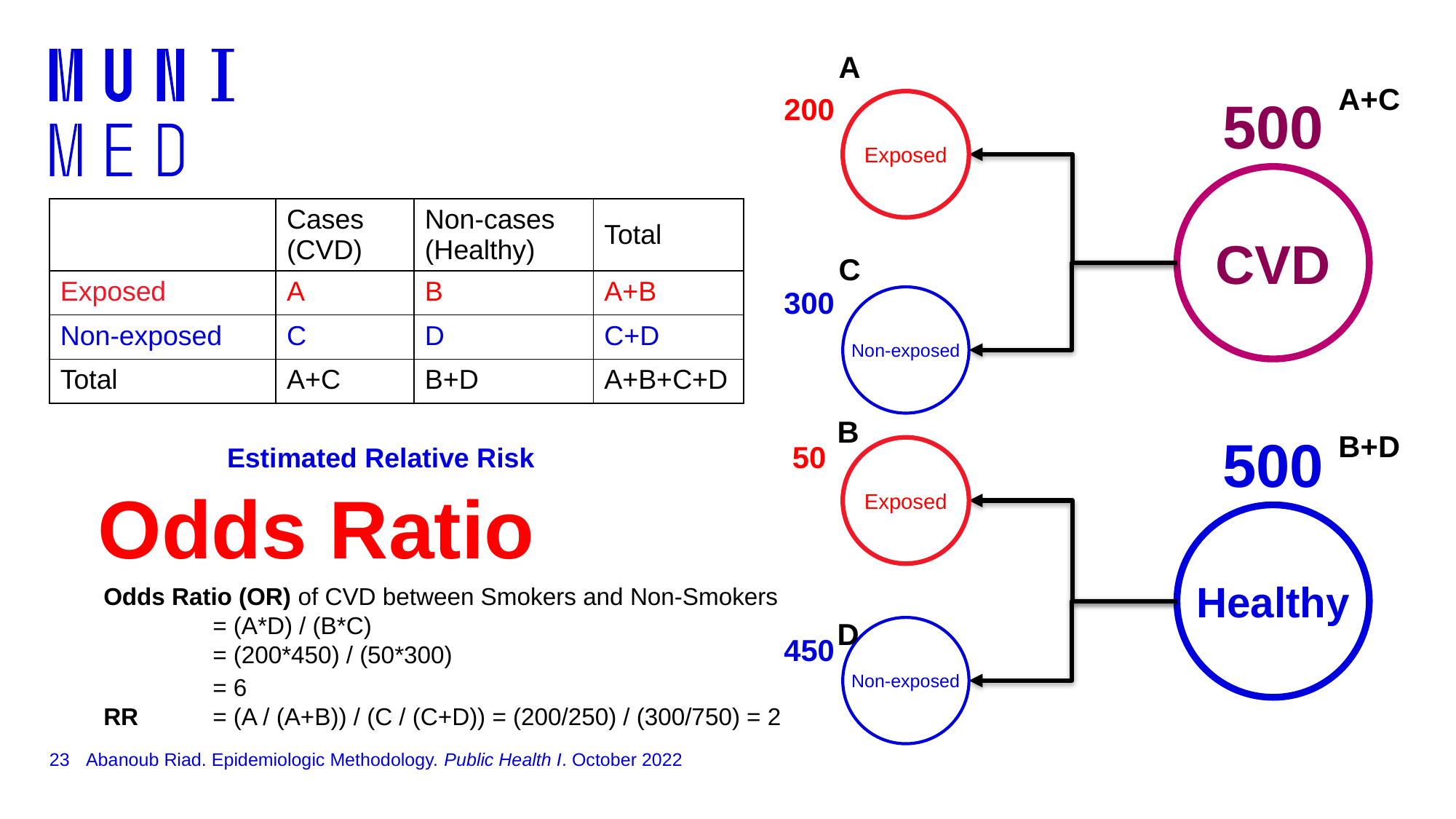

A
A+C
200
Exposed
500
CVD
|  | Cases (CVD) | Non-cases (Healthy) | Total |
| --- | --- | --- | --- |
| Exposed | A | B | A+B |
| Non-exposed | C | D | C+D |
| Total | A+C | B+D | A+B+C+D |
C
300
Non-exposed
B
B+D
50
500
Exposed
Estimated Relative Risk
Odds Ratio
Healthy
Odds Ratio (OR) of CVD between Smokers and Non-Smokers
	= (A*D) / (B*C)
	= (200*450) / (50*300)
	= 6
RR 	= (A / (A+B)) / (C / (C+D)) = (200/250) / (300/750) = 2
D
450
Non-exposed
23
Abanoub Riad. Epidemiologic Methodology. Public Health I. October 2022